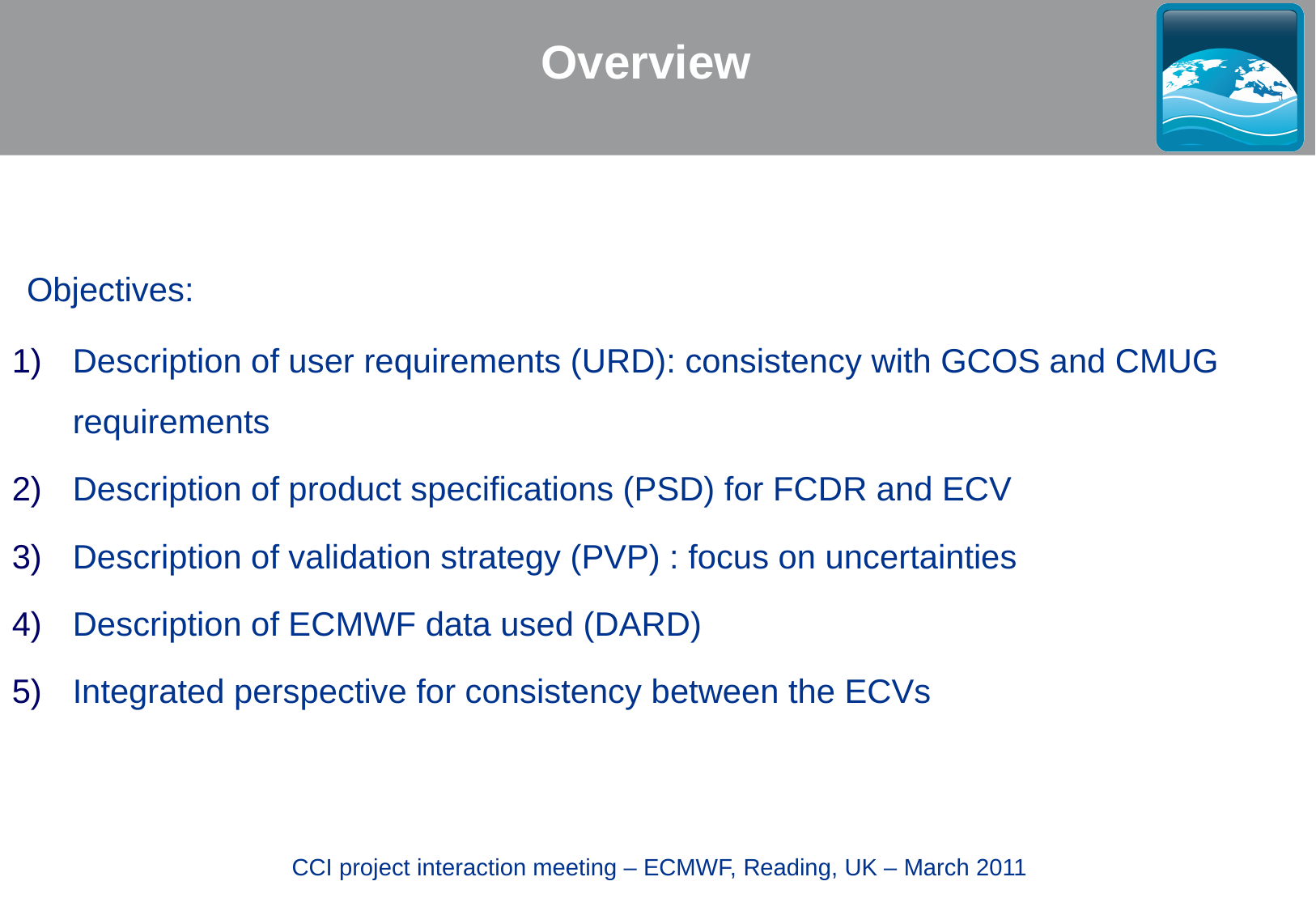

Overview

 Objectives:
Description of user requirements (URD): consistency with GCOS and CMUG requirements
Description of product specifications (PSD) for FCDR and ECV
Description of validation strategy (PVP) : focus on uncertainties
Description of ECMWF data used (DARD)
Integrated perspective for consistency between the ECVs

  CCI project interaction meeting – ECMWF, Reading, UK – March 2011